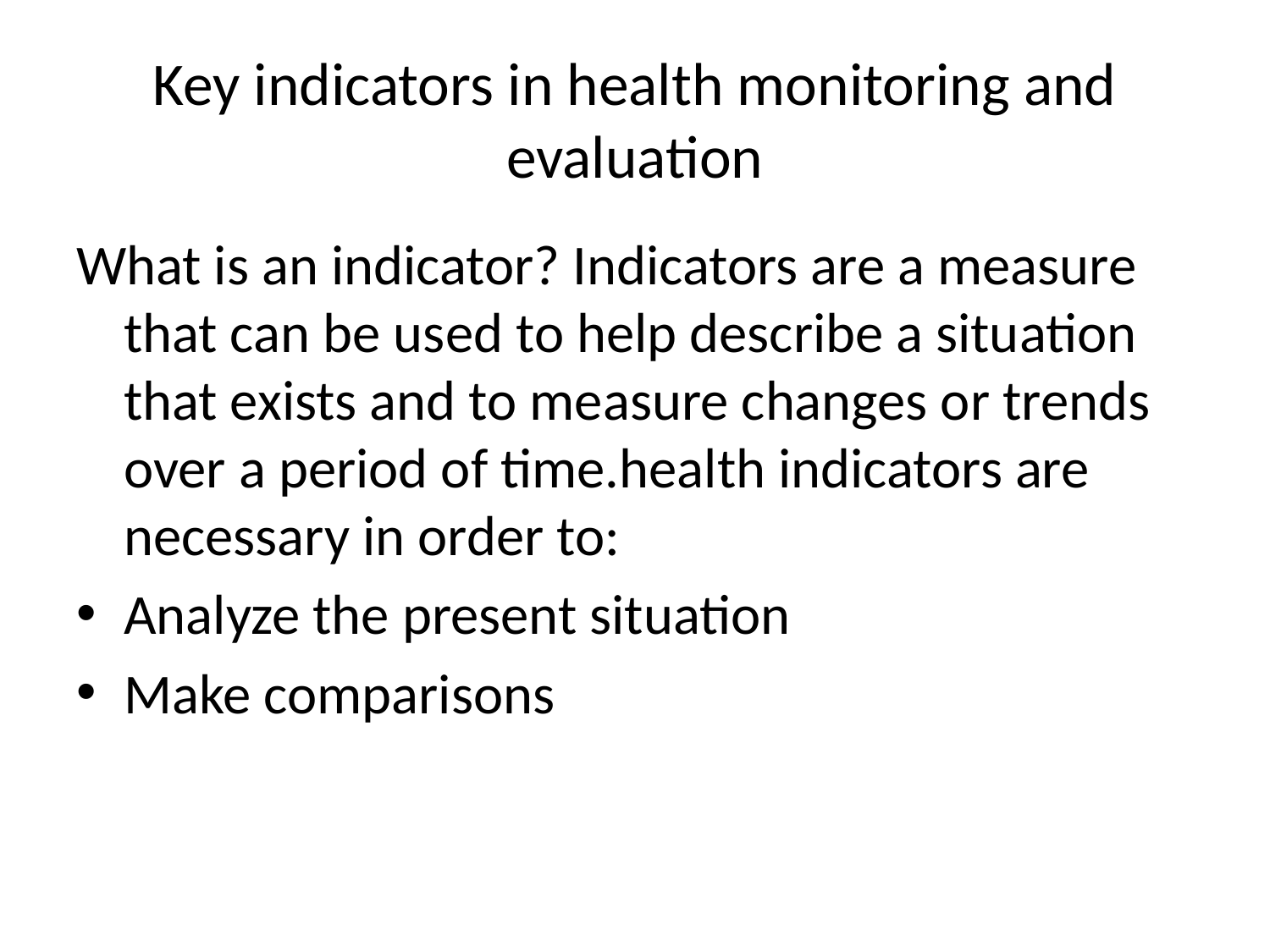

# Key indicators in health monitoring and evaluation
What is an indicator? Indicators are a measure that can be used to help describe a situation that exists and to measure changes or trends over a period of time.health indicators are necessary in order to:
Analyze the present situation
Make comparisons